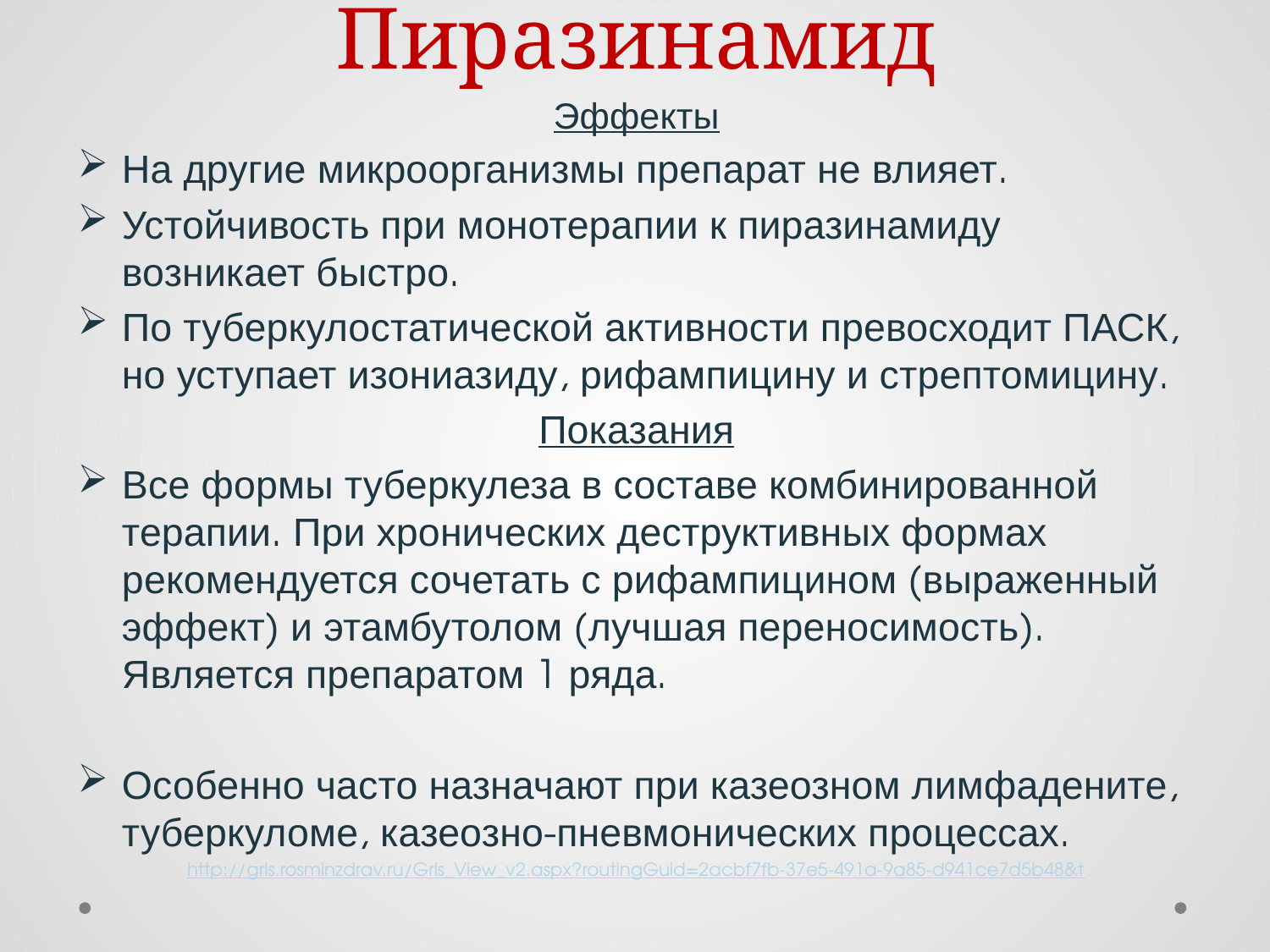

# Пиразинамид
Эффекты
На другие микроорганизмы препарат не влияет.
Устойчивость при монотерапии к пиразинамиду возникает быстро.
По туберкулостатической активности превосходит ПАСК, но уступает изониазиду, рифампицину и стрептомицину.
Показания
Все формы туберкулеза в составе комбинированной терапии. При хронических деструктивных формах рекомендуется сочетать с рифампицином (выраженный эффект) и этамбутолом (лучшая переносимость). Является препаратом 1 ряда.

Особенно часто назначают при казеозном лимфадените, туберкуломе, казеозно-пневмонических процессах.
http://grls.rosminzdrav.ru/Grls_View_v2.aspx?routingGuid=2acbf7fb-37e5-491a-9a85-d941ce7d5b48&t